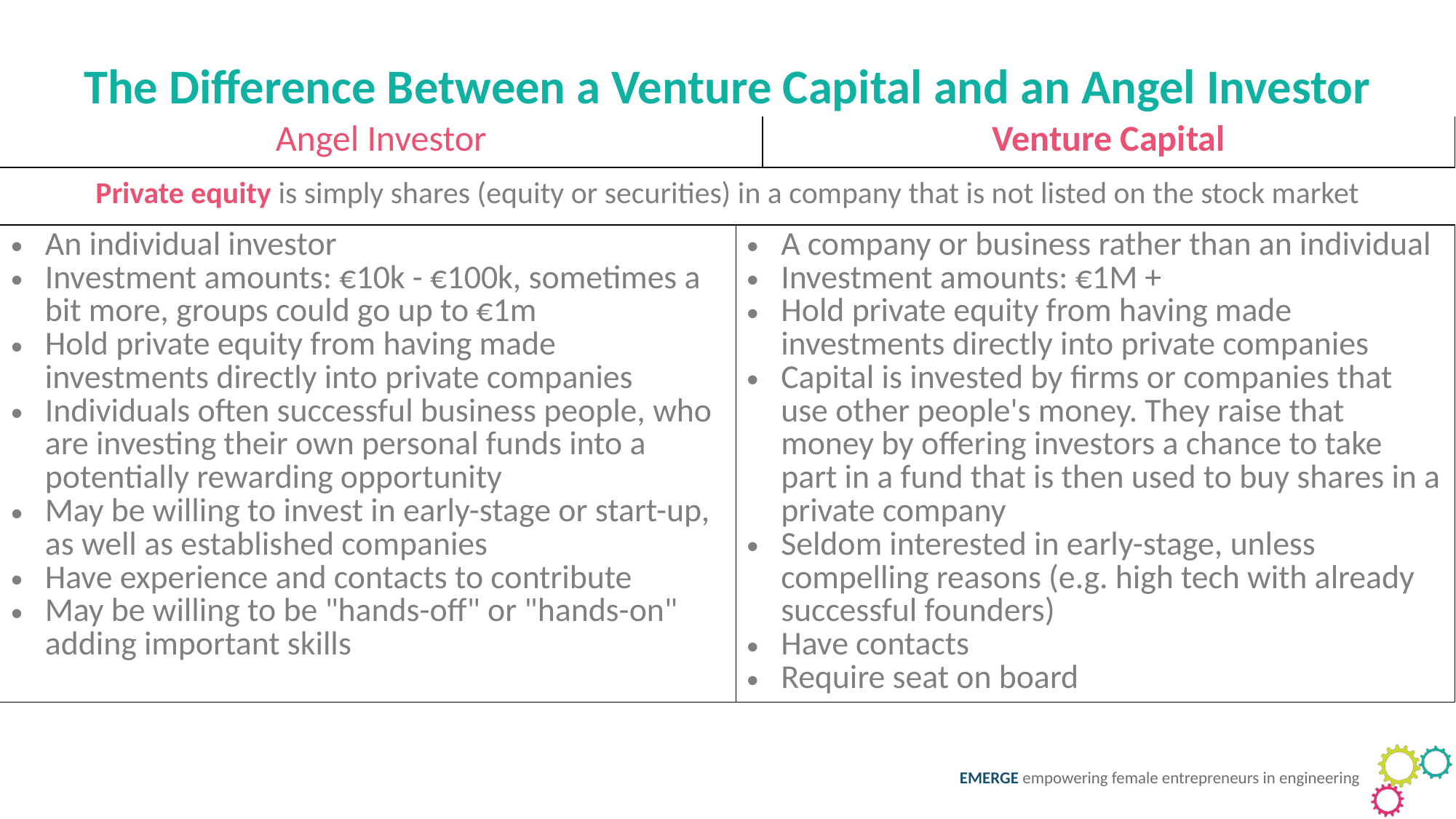

The Difference Between a Venture Capital and an Angel Investor
| Angel Investor |  | Venture Capital |
| --- | --- | --- |
| Private equity is simply shares (equity or securities) in a company that is not listed on the stock market |  |  |
| An individual investor Investment amounts: €10k - €100k, sometimes a bit more, groups could go up to €1m Hold private equity from having made investments directly into private companies Individuals often successful business people, who are investing their own personal funds into a potentially rewarding opportunity May be willing to invest in early-stage or start-up, as well as established companies Have experience and contacts to contribute May be willing to be "hands-off" or "hands-on" adding important skills | A company or business rather than an individual Investment amounts: €1M + Hold private equity from having made investments directly into private companies Capital is invested by firms or companies that use other people's money. They raise that money by offering investors a chance to take part in a fund that is then used to buy shares in a private company Seldom interested in early-stage, unless compelling reasons (e.g. high tech with already successful founders) Have contacts Require seat on board | A company or business rather than an individual Investment amounts: €1M + Hold private equity from having made investments directly into private companies Capital is invested by firms or companies that use other people's money. They raise that money by offering investors a chance to take part in a fund that is then used to buy shares in a private company Seldom interested in early-stage, unless compelling reasons (e.g. high tech with already successful founders) Have contacts Require seat on board |